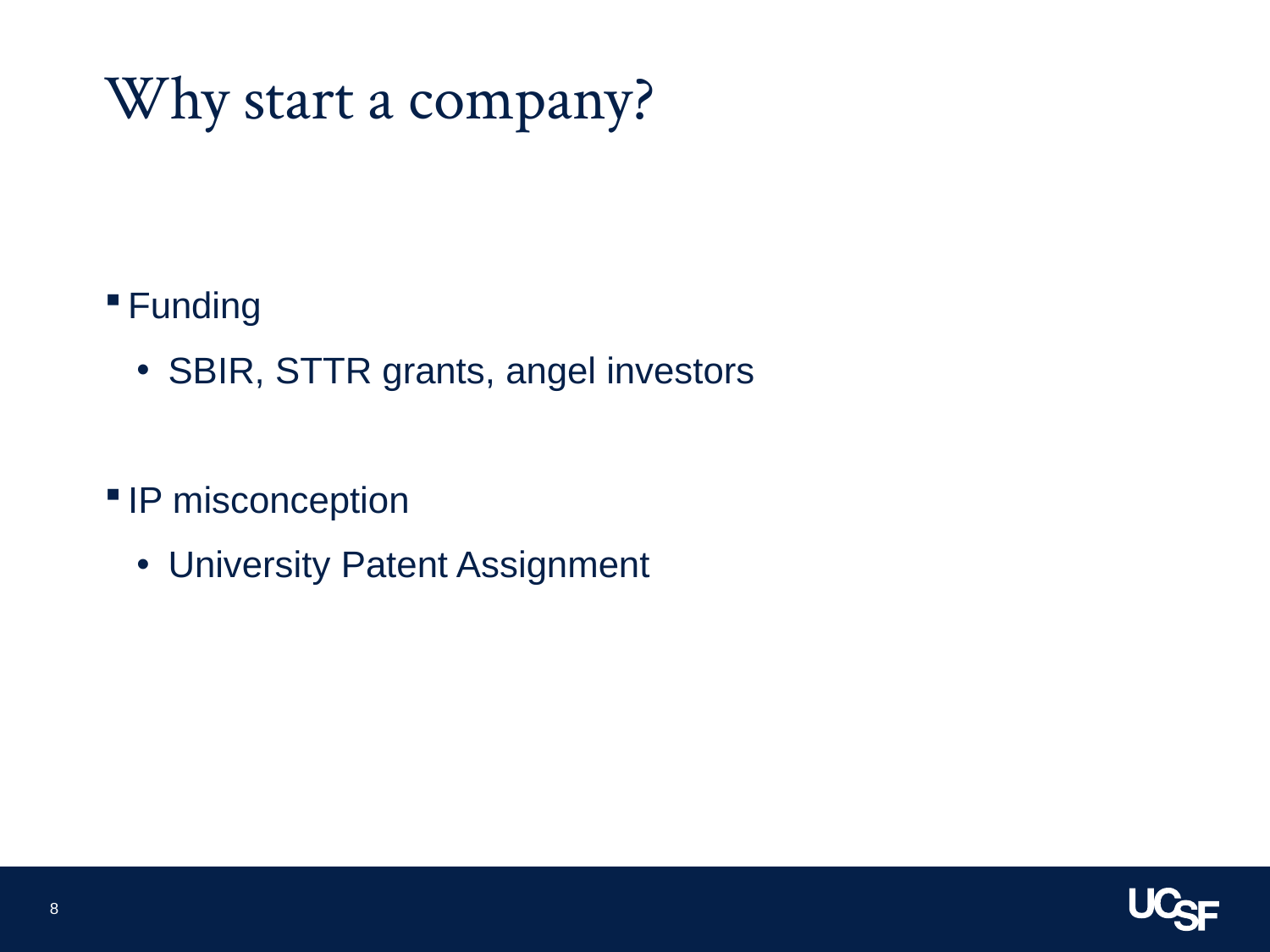

# Why start a company?
Funding
SBIR, STTR grants, angel investors

IP misconception
University Patent Assignment

8